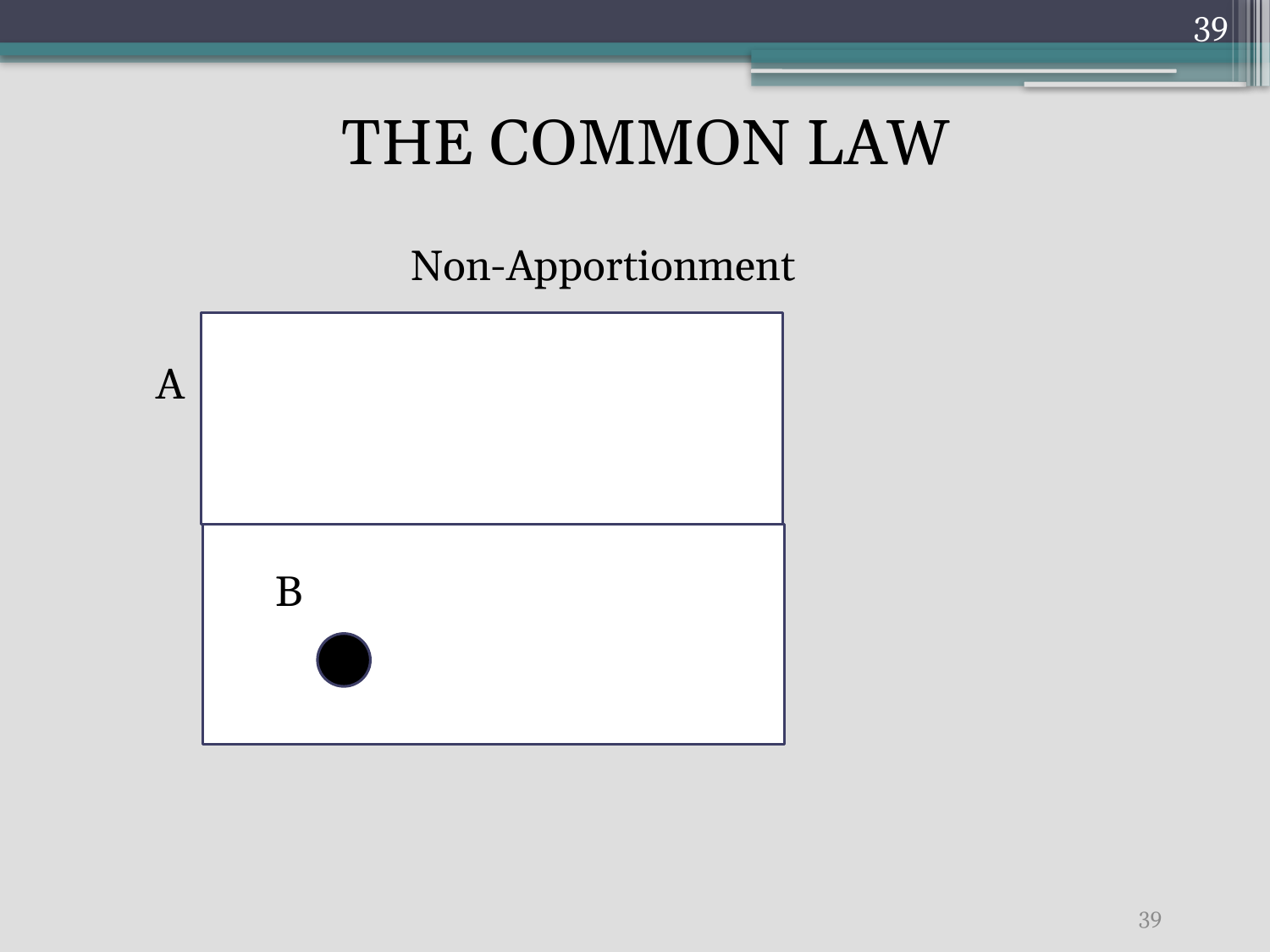

39
THE COMMON LAW
Non-Apportionment

           A

B

39